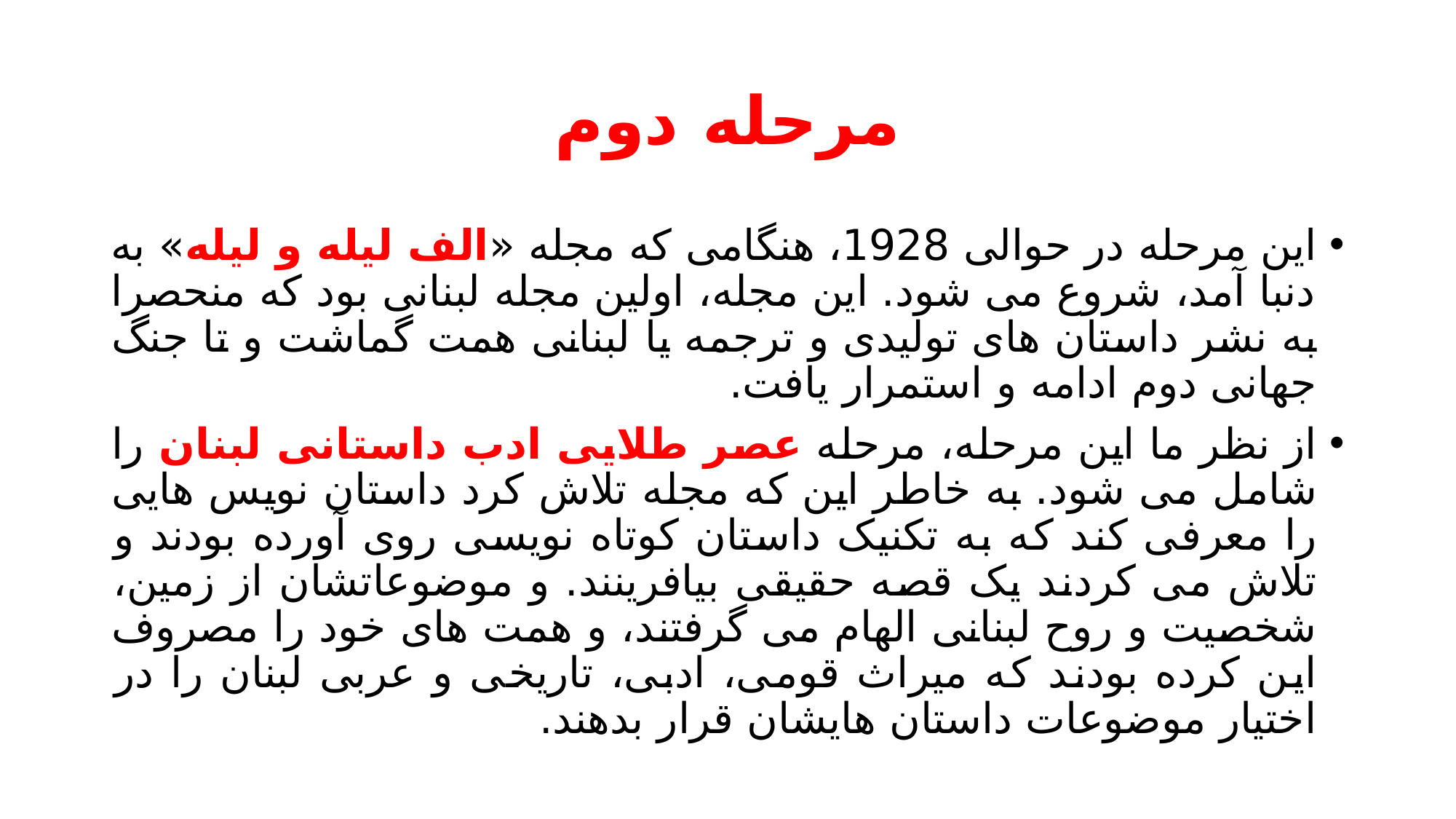

# مرحله دوم
این مرحله در حوالی 1928، هنگامی که مجله «الف لیله و لیله» به دنبا آمد، شروع می شود. این مجله، اولین مجله لبنانی بود که منحصرا به نشر داستان های تولیدی و ترجمه یا لبنانی همت گماشت و تا جنگ جهانی دوم ادامه و استمرار یافت.
از نظر ما این مرحله، مرحله عصر طلایی ادب داستانی لبنان را شامل می شود. به خاطر این که مجله تلاش کرد داستان نویس هایی را معرفی کند که به تکنیک داستان کوتاه نویسی روی آورده بودند و تلاش می کردند یک قصه حقیقی بیافرینند. و موضوعاتشان از زمین، شخصیت و روح لبنانی الهام می گرفتند، و همت های خود را مصروف این کرده بودند که میراث قومی، ادبی، تاریخی و عربی لبنان را در اختیار موضوعات داستان هایشان قرار بدهند.